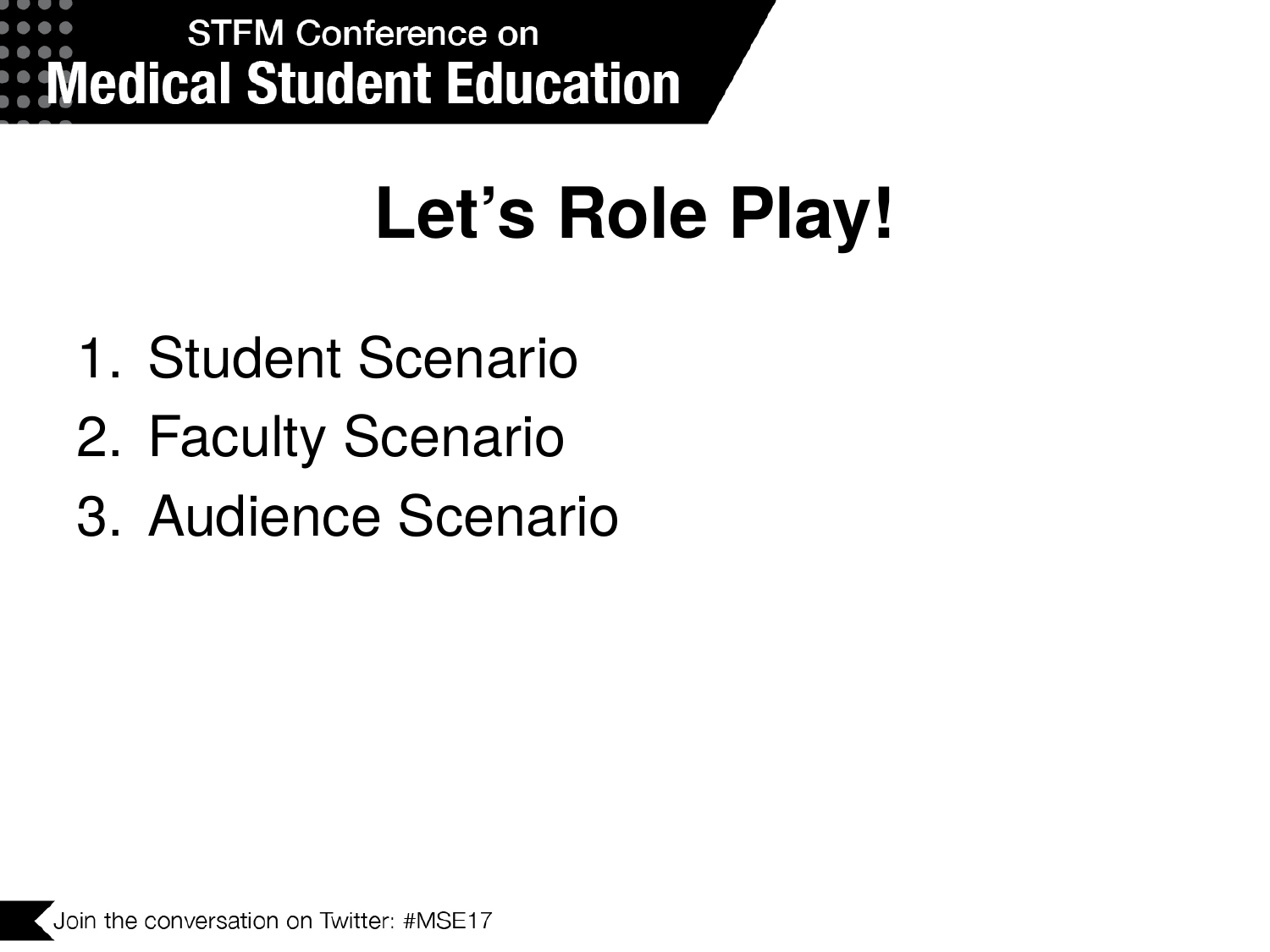

# Let’s Role Play!
Student Scenario
Faculty Scenario
Audience Scenario